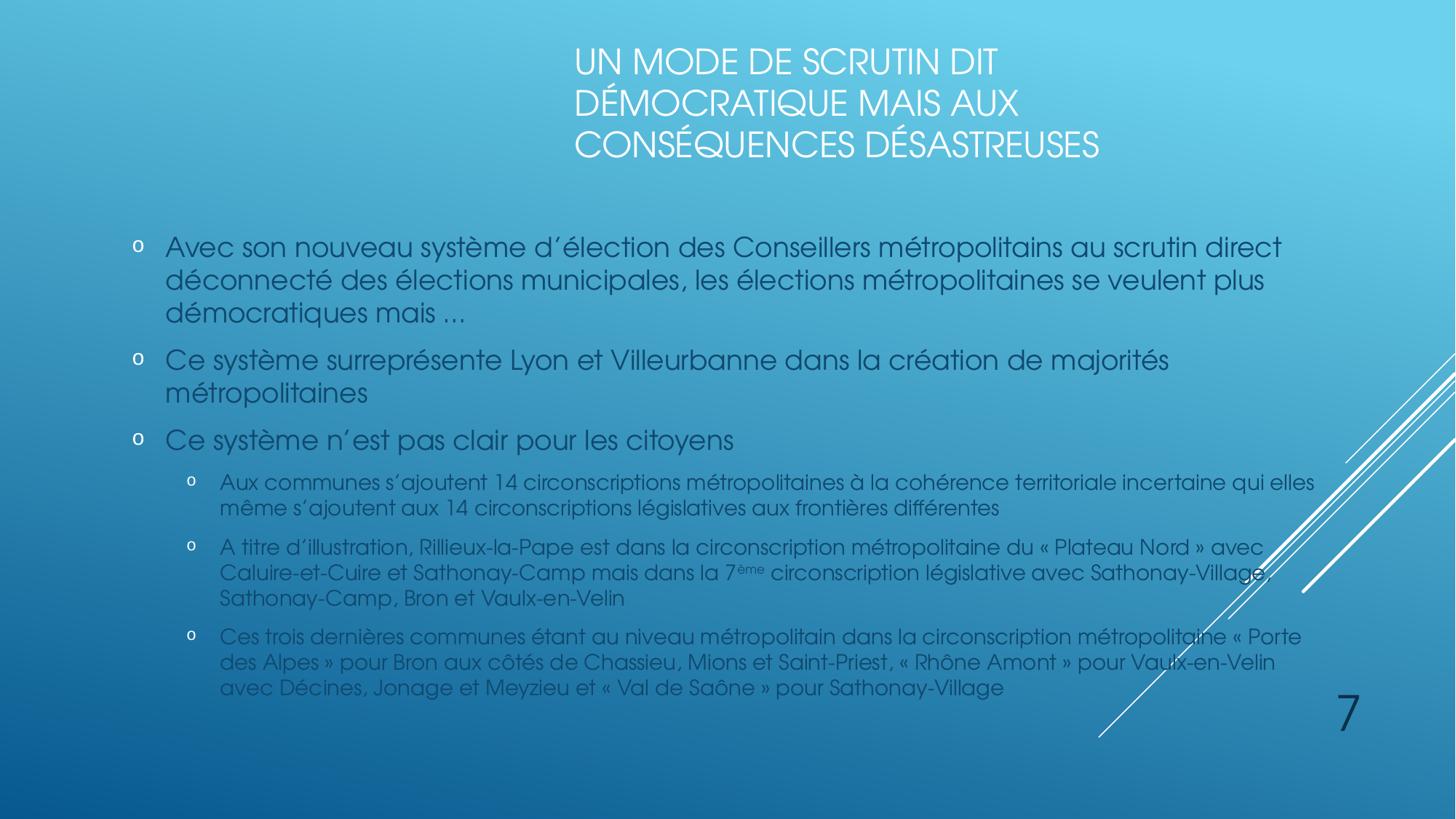

# Un mode de scrutin dit démocratique mais aux conséquences désastreuses

Avec son nouveau système d’élection des Conseillers métropolitains au scrutin direct déconnecté des élections municipales, les élections métropolitaines se veulent plus démocratiques mais …
Ce système surreprésente Lyon et Villeurbanne dans la création de majorités métropolitaines
Ce système n’est pas clair pour les citoyens
Aux communes s’ajoutent 14 circonscriptions métropolitaines à la cohérence territoriale incertaine qui elles même s’ajoutent aux 14 circonscriptions législatives aux frontières différentes
A titre d’illustration, Rillieux-la-Pape est dans la circonscription métropolitaine du « Plateau Nord » avec Caluire-et-Cuire et Sathonay-Camp mais dans la 7ème circonscription législative avec Sathonay-Village, Sathonay-Camp, Bron et Vaulx-en-Velin
Ces trois dernières communes étant au niveau métropolitain dans la circonscription métropolitaine « Porte des Alpes » pour Bron aux côtés de Chassieu, Mions et Saint-Priest, « Rhône Amont » pour Vaulx-en-Velin avec Décines, Jonage et Meyzieu et « Val de Saône » pour Sathonay-Village
7